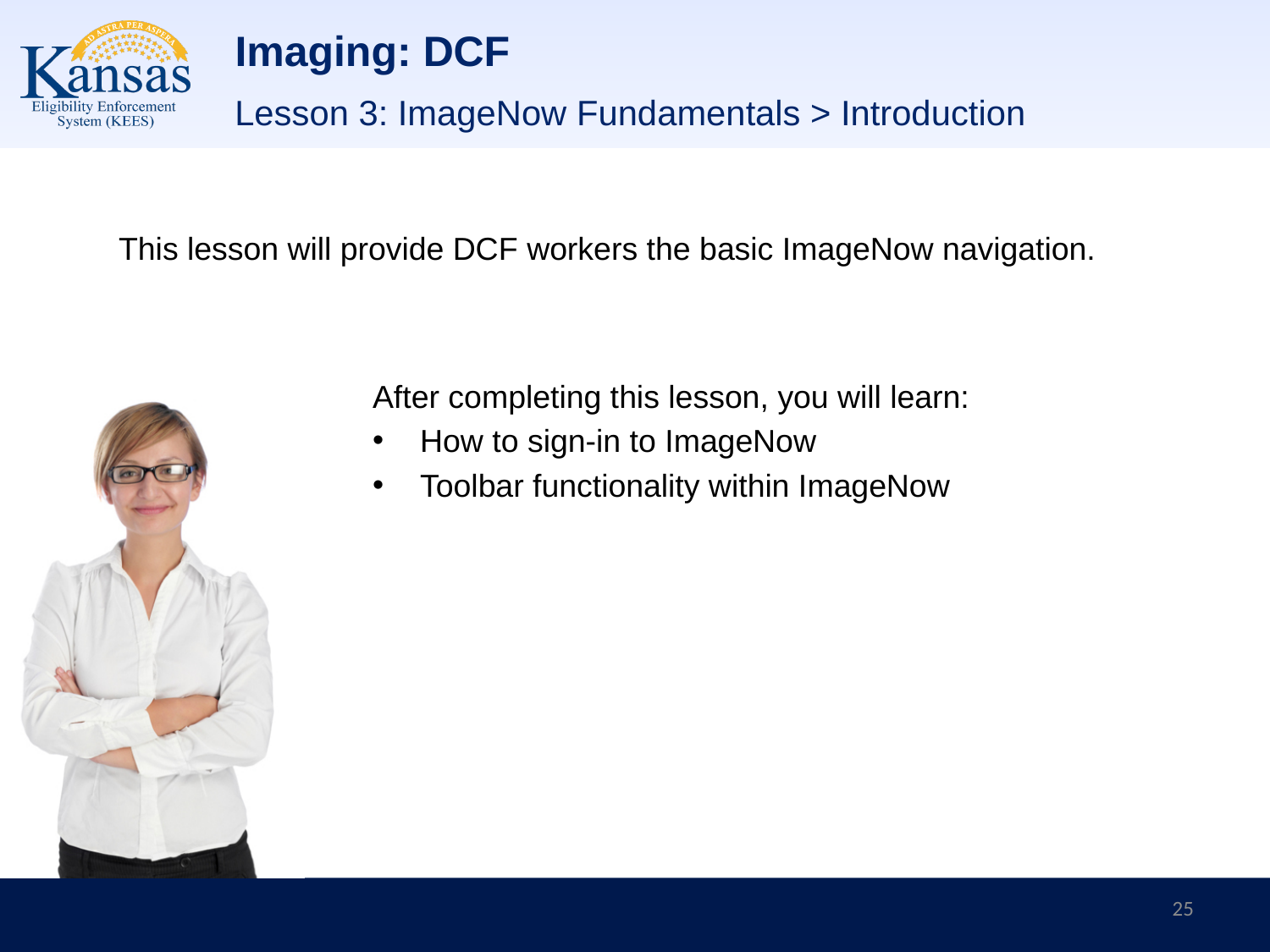

# Imaging: DCF
Lesson 3: ImageNow Fundamentals > Introduction
This lesson will provide DCF workers the basic ImageNow navigation.
After completing this lesson, you will learn:
How to sign-in to ImageNow
Toolbar functionality within ImageNow

25